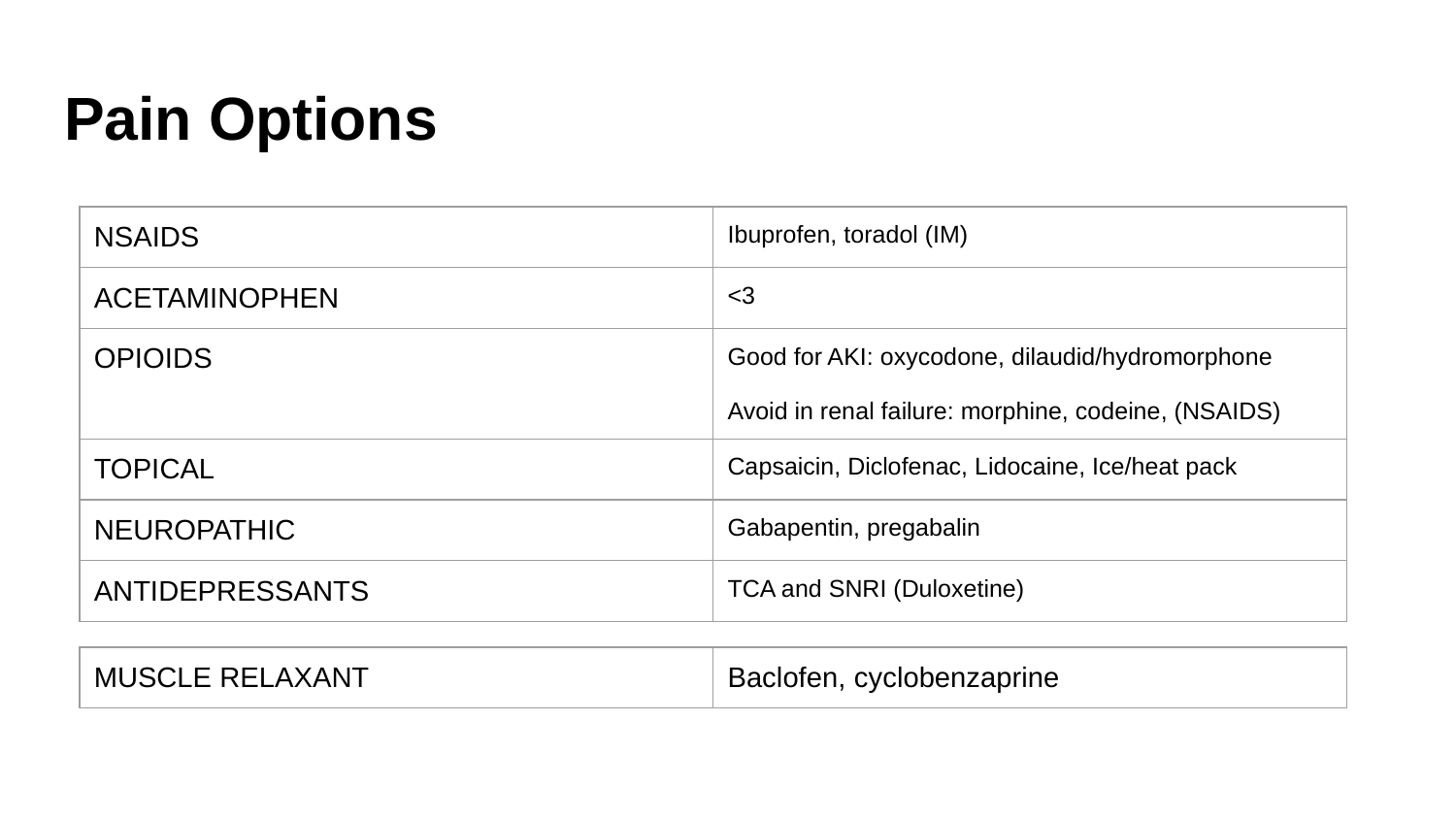

# Pain Options

| NSAIDS | Ibuprofen, toradol (IM) |
| --- | --- |
| ACETAMINOPHEN | <3 |
| OPIOIDS | Good for AKI: oxycodone, dilaudid/hydromorphone Avoid in renal failure: morphine, codeine, (NSAIDS) |
| TOPICAL | Capsaicin, Diclofenac, Lidocaine, Ice/heat pack |
| NEUROPATHIC | Gabapentin, pregabalin |
| ANTIDEPRESSANTS | TCA and SNRI (Duloxetine) |
| MUSCLE RELAXANT | Baclofen, cyclobenzaprine |
| --- | --- |